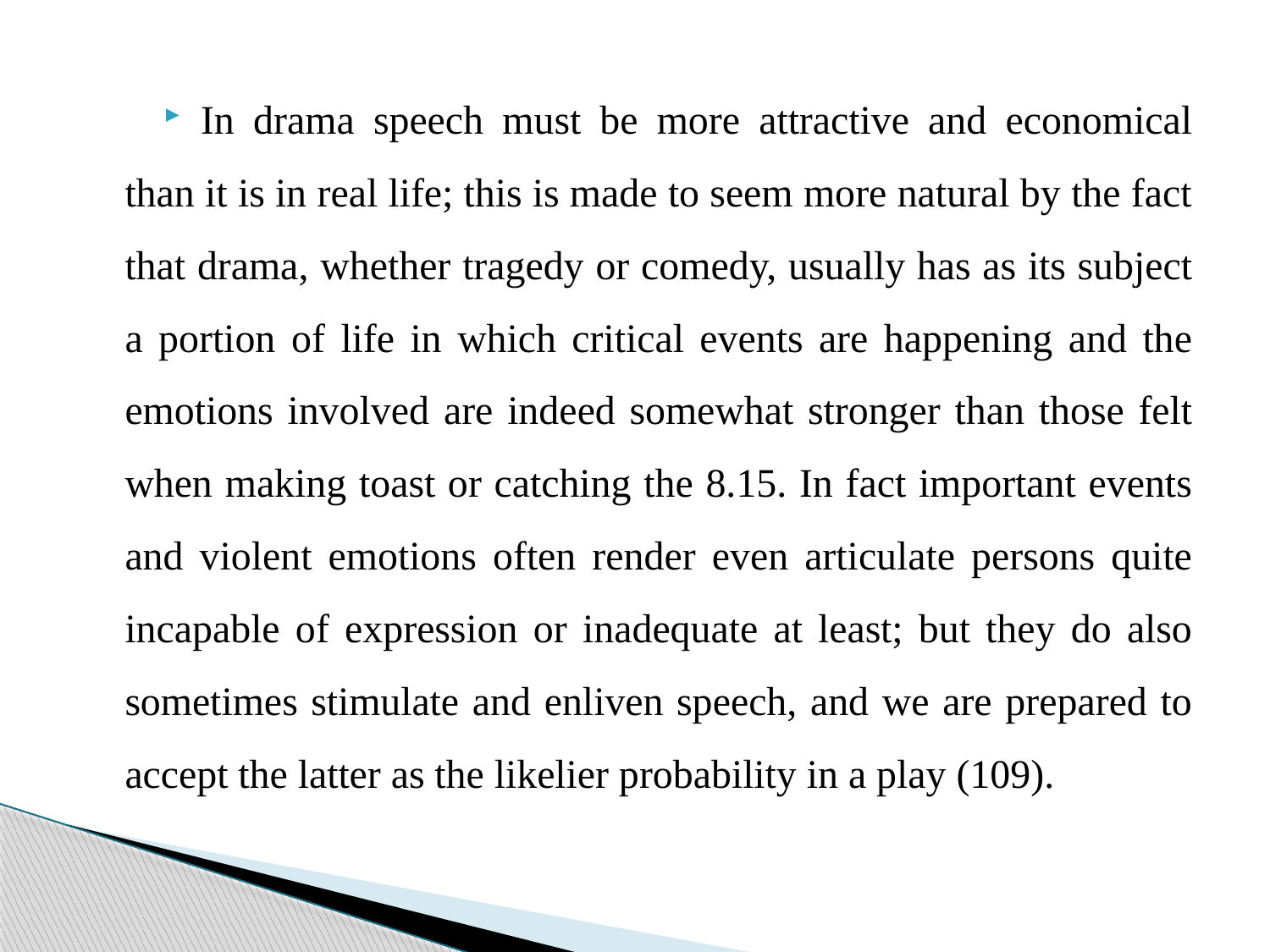

In drama speech must be more attractive and economical than it is in real life; this is made to seem more natural by the fact that drama, whether tragedy or comedy, usually has as its subject a portion of life in which critical events are happening and the emotions involved are indeed somewhat stronger than those felt when making toast or catching the 8.15. In fact important events and violent emotions often render even articulate persons quite incapable of expression or inadequate at least; but they do also sometimes stimulate and enliven speech, and we are prepared to accept the latter as the likelier probability in a play (109).